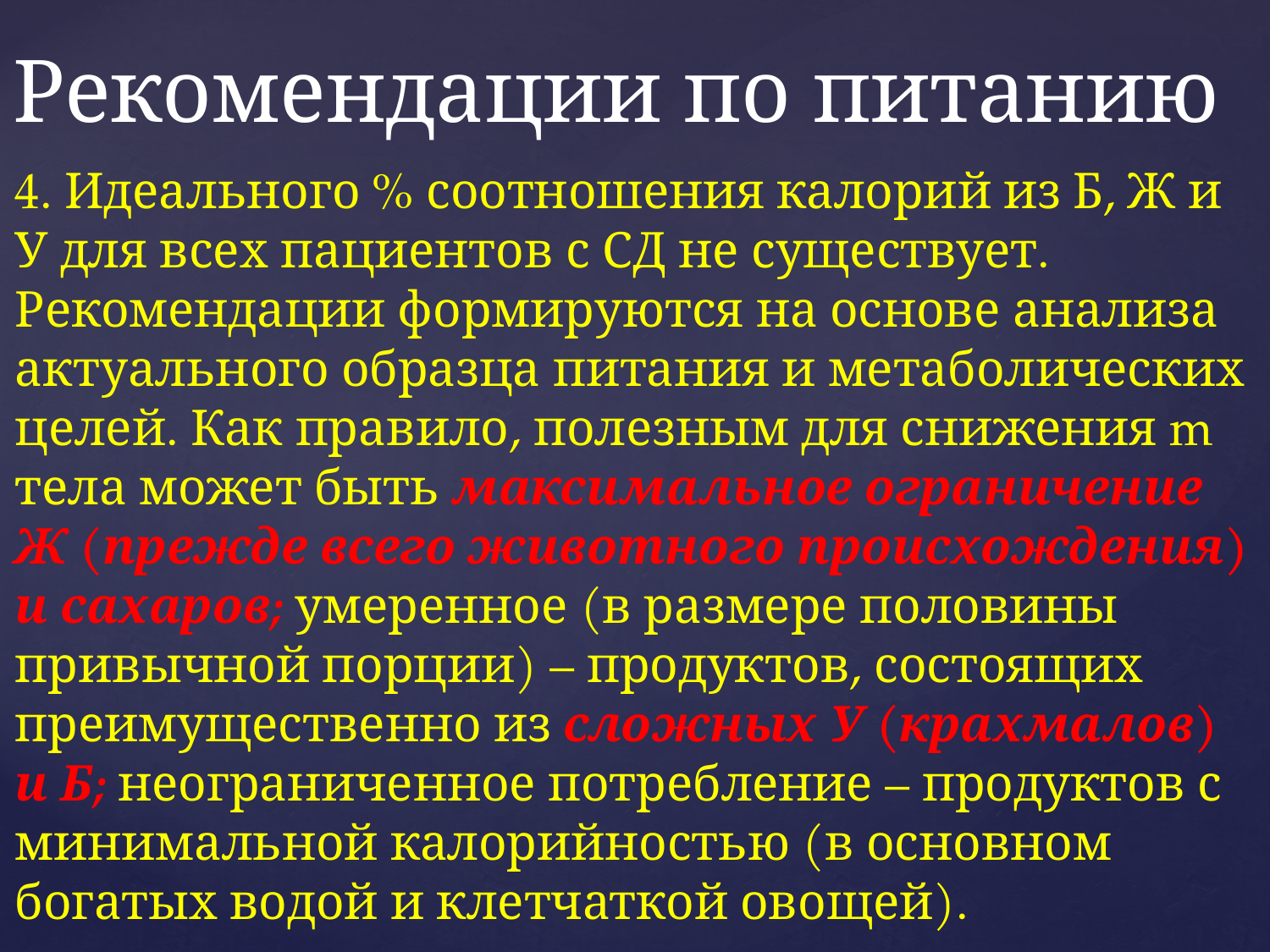

# Рекомендации по питанию
4. Идеального % соотношения калорий из Б, Ж и У для всех пациентов с СД не существует. Рекомендации формируются на основе анализа актуального образца питания и метаболических целей. Как правило, полезным для снижения m тела может быть максимальное ограничение Ж (прежде всего животного происхождения) и сахаров; умеренное (в размере половины привычной порции) – продуктов, состоящих преимущественно из сложных У (крахмалов) и Б; неограниченное потребление – продуктов с минимальной калорийностью (в основном богатых водой и клетчаткой овощей).